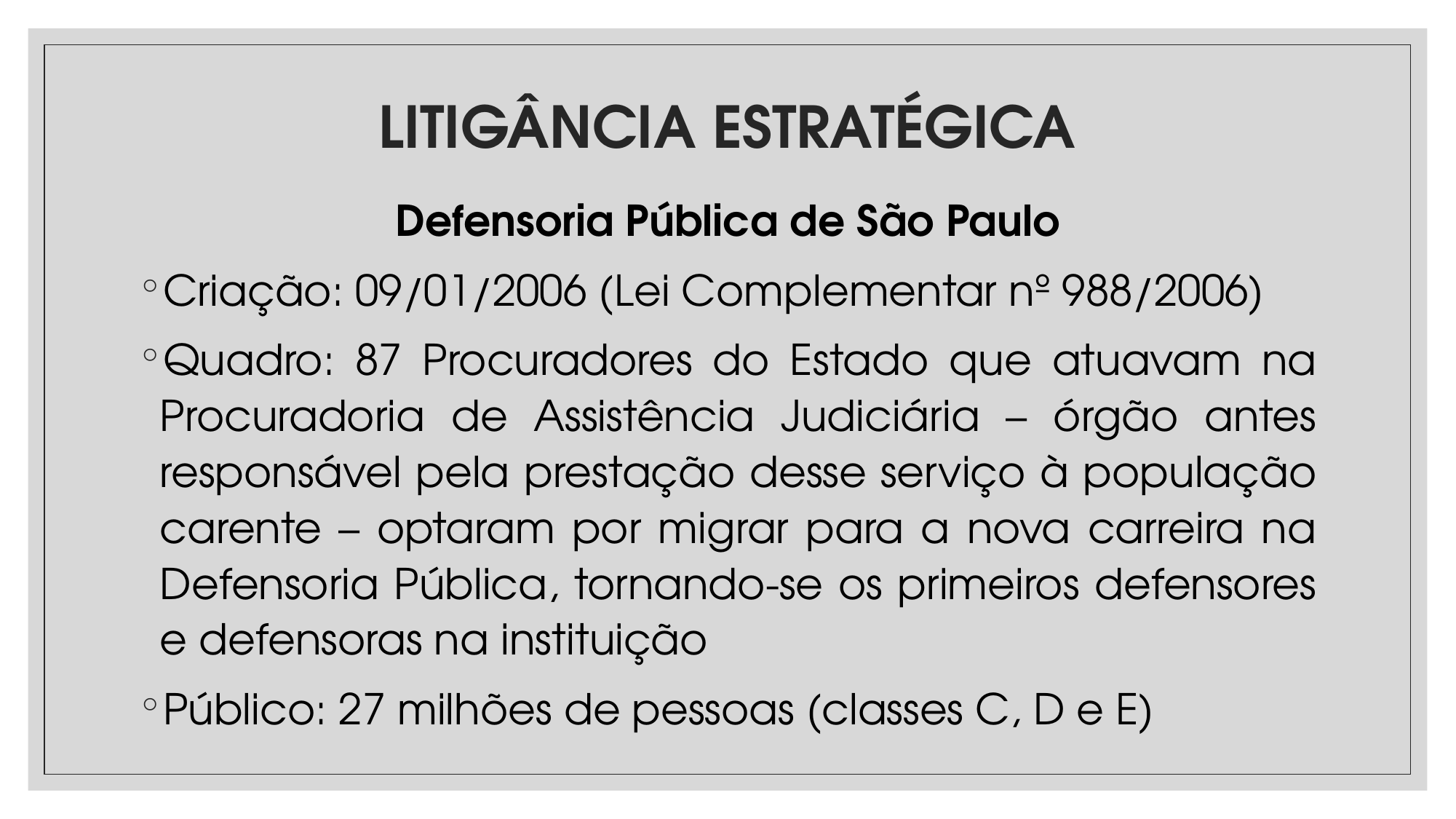

# LITIGÂNCIA ESTRATÉGICA
Defensoria Pública de São Paulo
Criação: 09/01/2006 (Lei Complementar nº 988/2006)
Quadro: 87 Procuradores do Estado que atuavam na Procuradoria de Assistência Judiciária – órgão antes responsável pela prestação desse serviço à população carente – optaram por migrar para a nova carreira na Defensoria Pública, tornando-se os primeiros defensores e defensoras na instituição
Público: 27 milhões de pessoas (classes C, D e E)